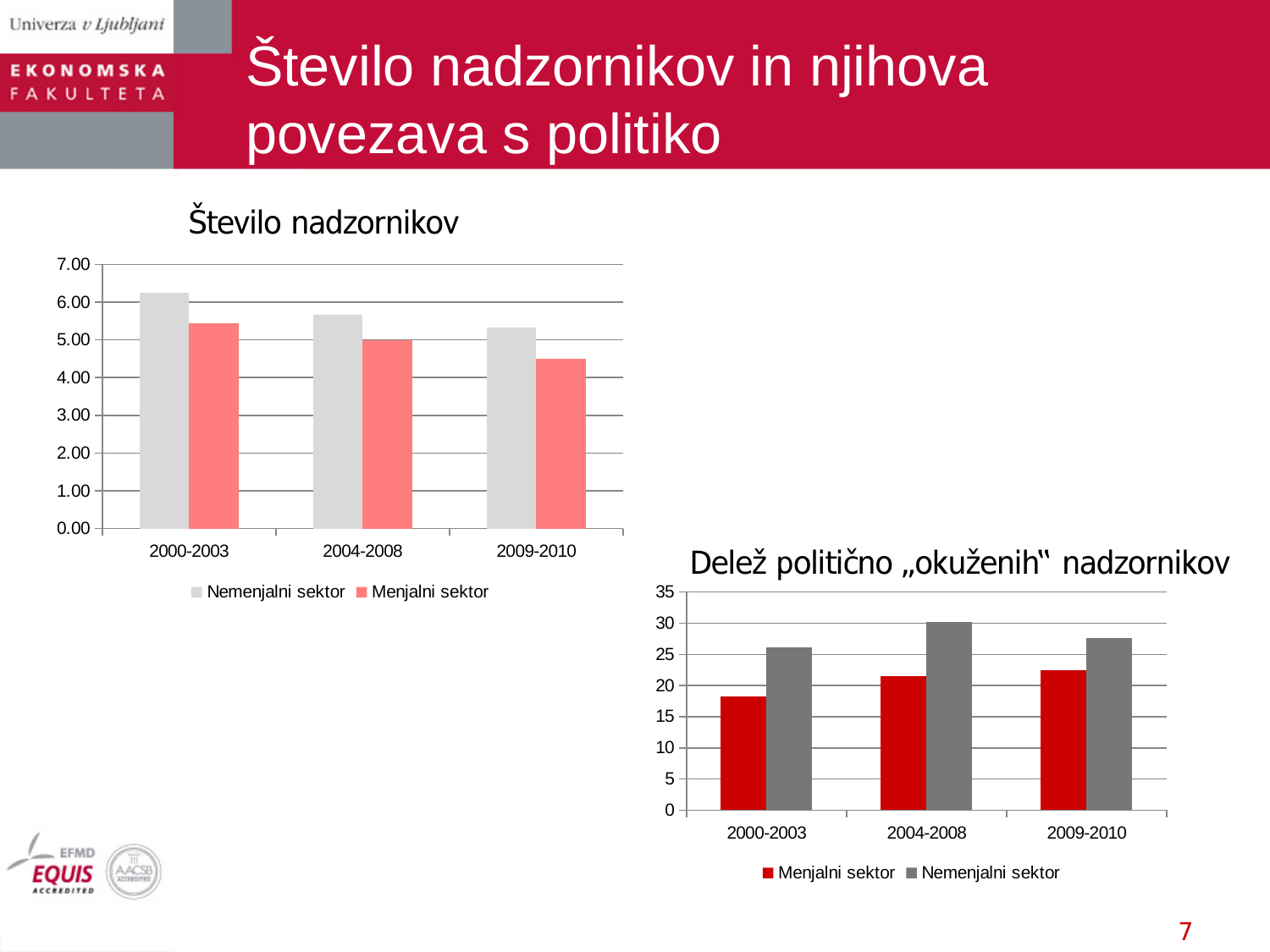

# Število nadzornikov in njihova povezava s politiko
Število nadzornikov

### Chart

| Category | Nemenjalni sektor | Menjalni sektor |
|---|---|---|
| 2000-2003 | 6.239 | 5.44 |
| 2004-2008 | 5.672 | 4.999 |
| 2009-2010 | 5.326999999999998 | 4.496 |
Delež politično „okuženih“ nadzornikov

### Chart

| Category | Menjalni sektor | Nemenjalni sektor |
|---|---|---|
| 2000-2003 | 18.2 | 26.1 |
| 2004-2008 | 21.5 | 30.2 |
| 2009-2010 | 22.5 | 27.6 |